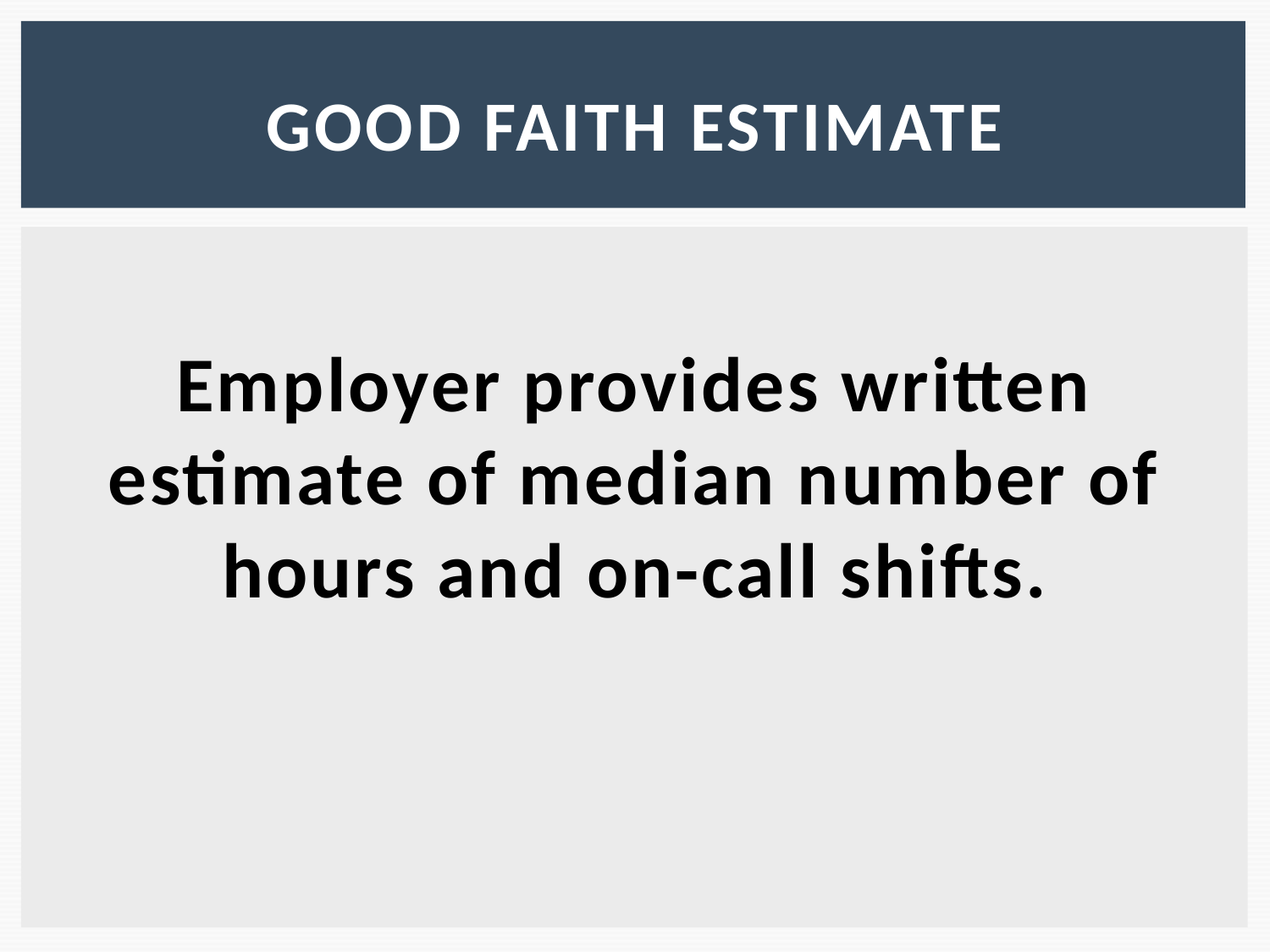

# Good faith estimate
Employer provides written estimate of median number of hours and on-call shifts.